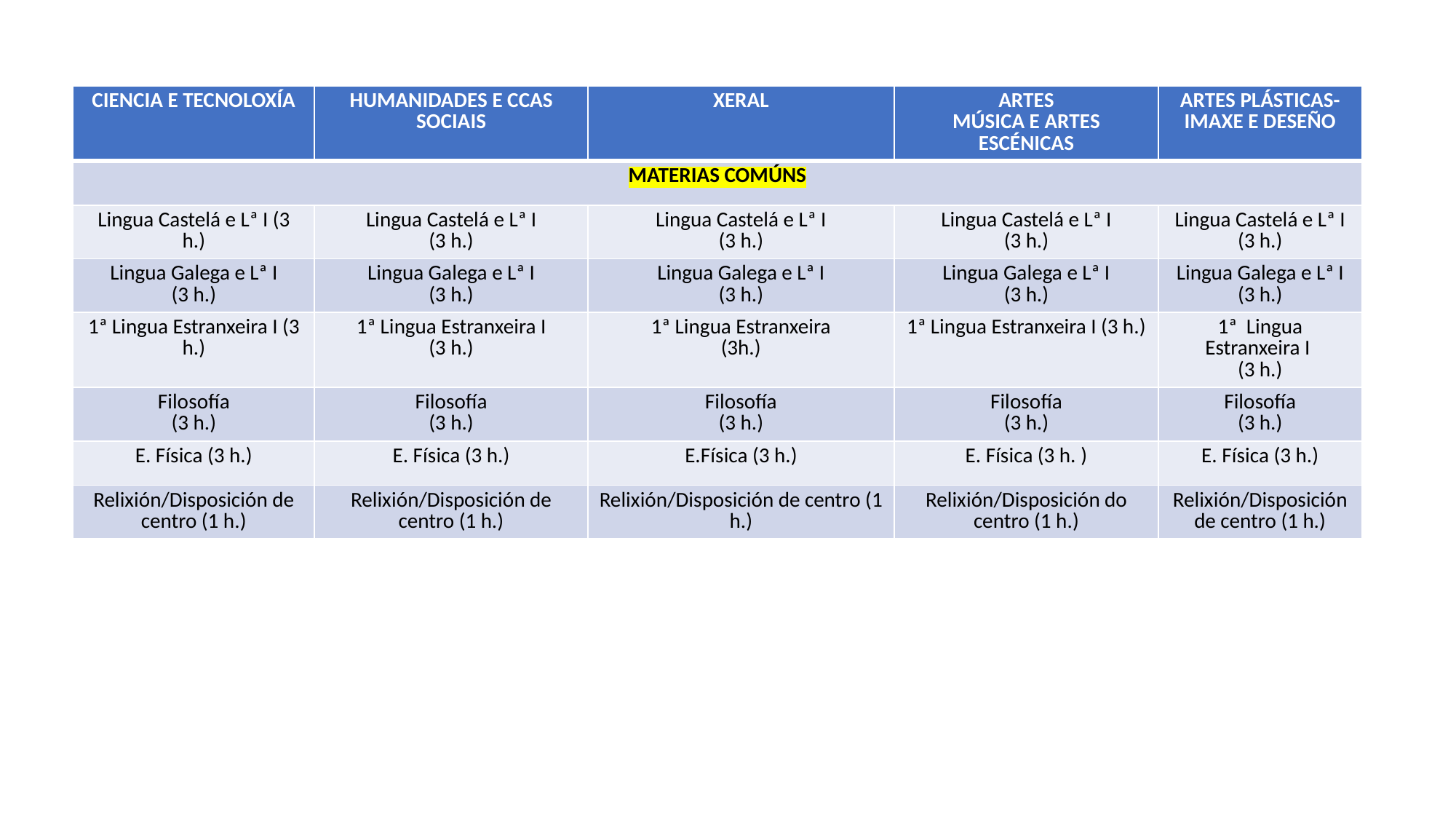

| CIENCIA E TECNOLOXÍA | HUMANIDADES E CCAS SOCIAIS | XERAL | ARTES MÚSICA E ARTES ESCÉNICAS | ARTES PLÁSTICAS-IMAXE E DESEÑO |
| --- | --- | --- | --- | --- |
| MATERIAS COMÚNS |  |  |  |  |
| Lingua Castelá e Lª I (3 h.) | Lingua Castelá e Lª I (3 h.) | Lingua Castelá e Lª I (3 h.) | Lingua Castelá e Lª I (3 h.) | Lingua Castelá e Lª I (3 h.) |
| Lingua Galega e Lª I (3 h.) | Lingua Galega e Lª I (3 h.) | Lingua Galega e Lª I (3 h.) | Lingua Galega e Lª I (3 h.) | Lingua Galega e Lª I (3 h.) |
| 1ª Lingua Estranxeira I (3 h.) | 1ª Lingua Estranxeira I (3 h.) | 1ª Lingua Estranxeira (3h.) | 1ª Lingua Estranxeira I (3 h.) | 1ª Lingua Estranxeira I (3 h.) |
| Filosofía (3 h.) | Filosofía (3 h.) | Filosofía (3 h.) | Filosofía (3 h.) | Filosofía (3 h.) |
| E. Física (3 h.) | E. Física (3 h.) | E.Física (3 h.) | E. Física (3 h. ) | E. Física (3 h.) |
| Relixión/Disposición de centro (1 h.) | Relixión/Disposición de centro (1 h.) | Relixión/Disposición de centro (1 h.) | Relixión/Disposición do centro (1 h.) | Relixión/Disposición de centro (1 h.) |